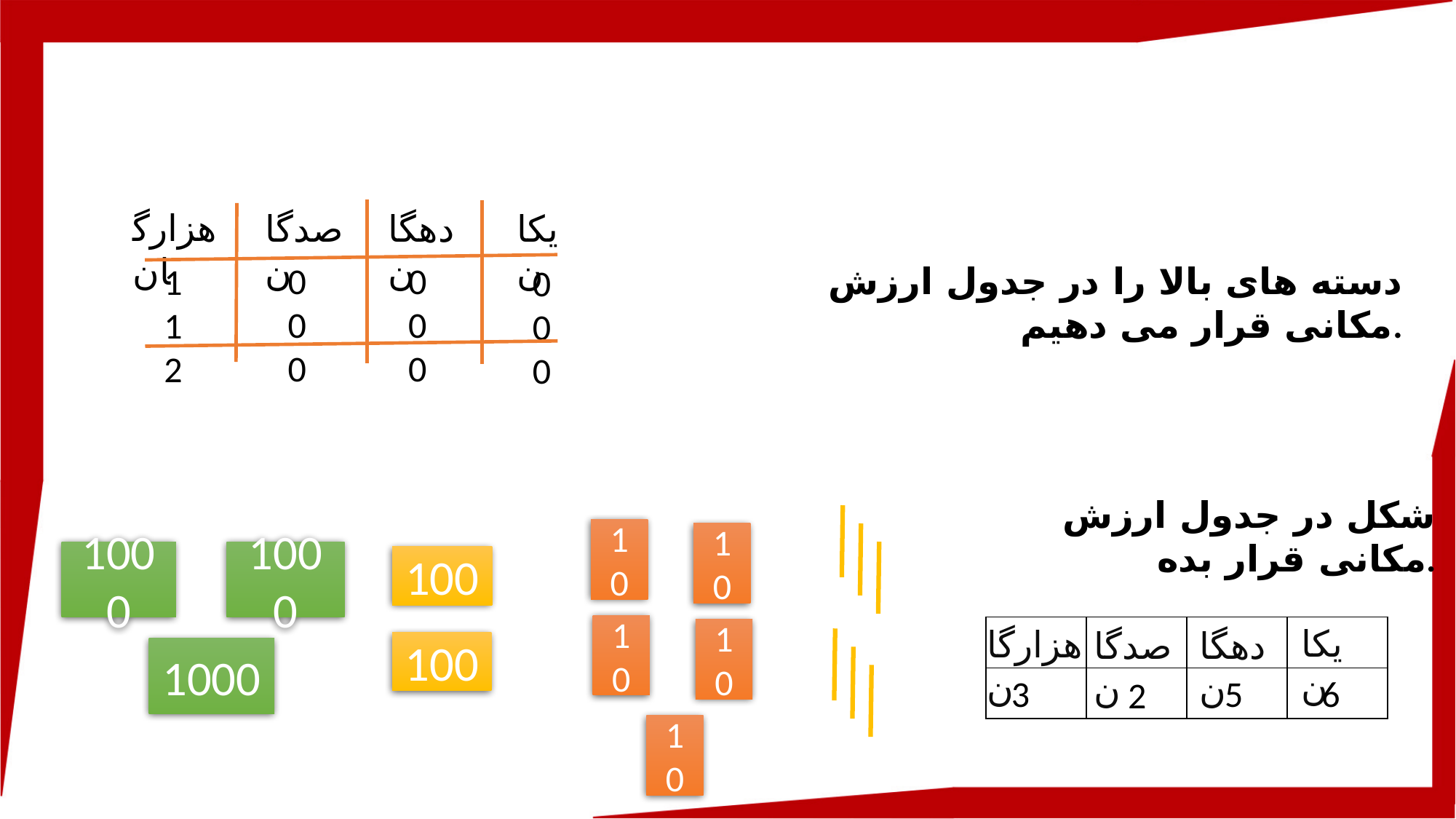

هزارگان
صدگان
یکان
دهگان
0
0
0
دسته های بالا را در جدول ارزش مکانی قرار می دهیم.
0
0
0
1
1
2
0
0
0

شکل در جدول ارزش مکانی قرار بده.
10
10
1000
1000
100
10
یکان
هزارگان
|  |  |  |  |
| --- | --- | --- | --- |
|  |  |  |  |
صدگان
دهگان
10
100
1000
3
5
6
2
10